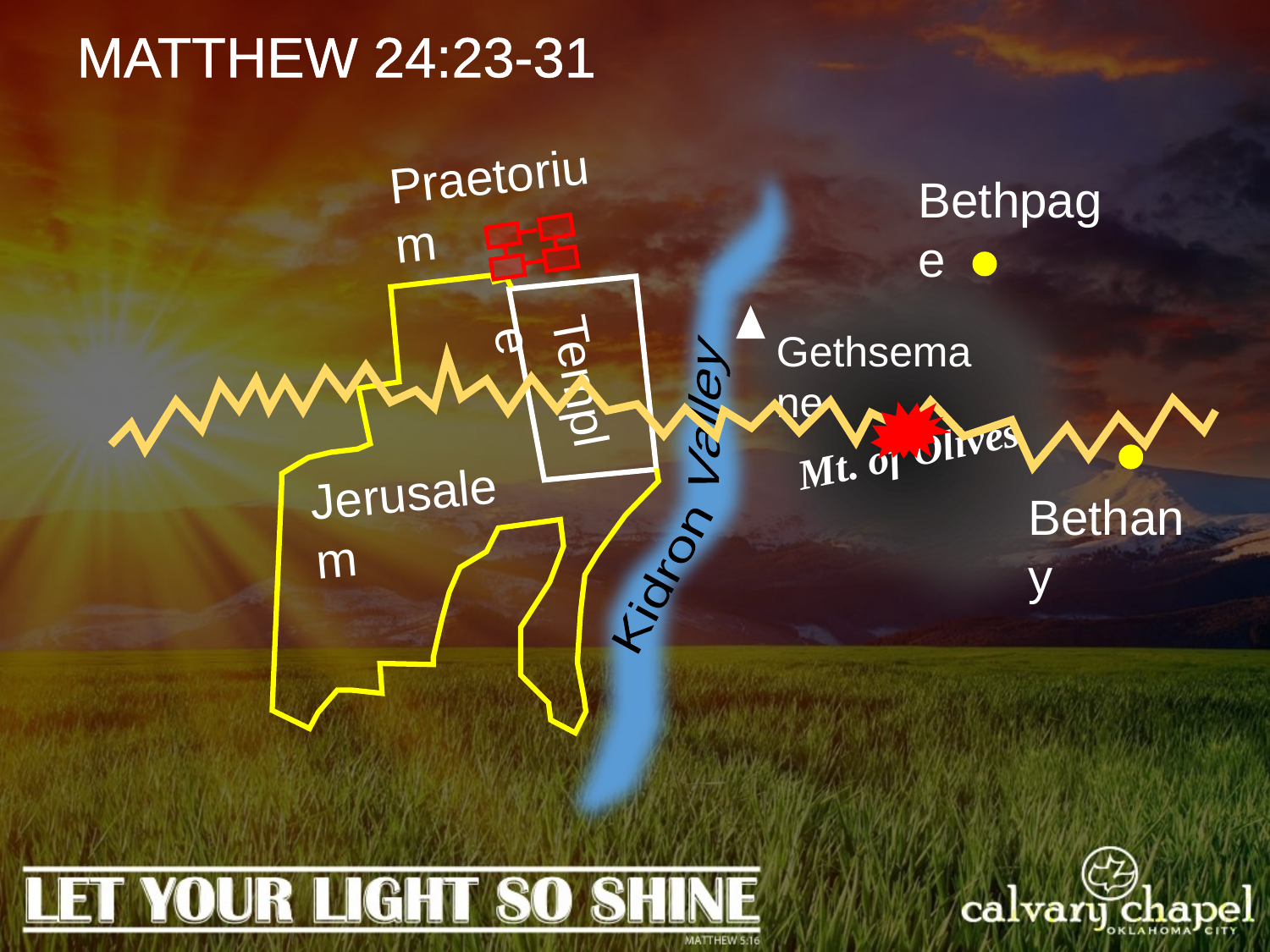

MATTHEW 24:23-31
Praetorium

Kidron Valley
Bethpage

Gethsemane
Temple

Mt. of Olives

Bethany
Jerusalem